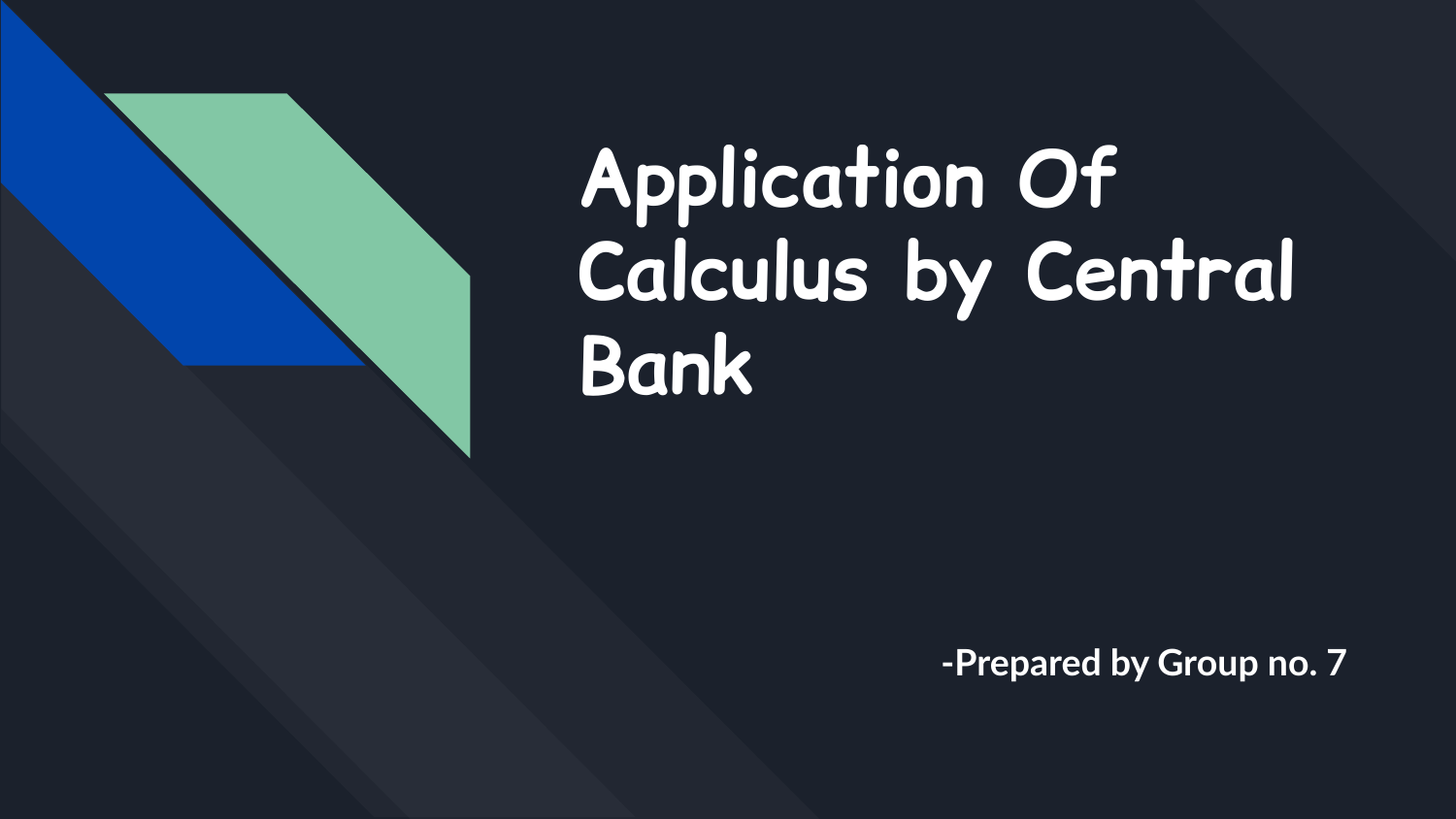

# Application Of Calculus by Central Bank
-Prepared by Group no. 7